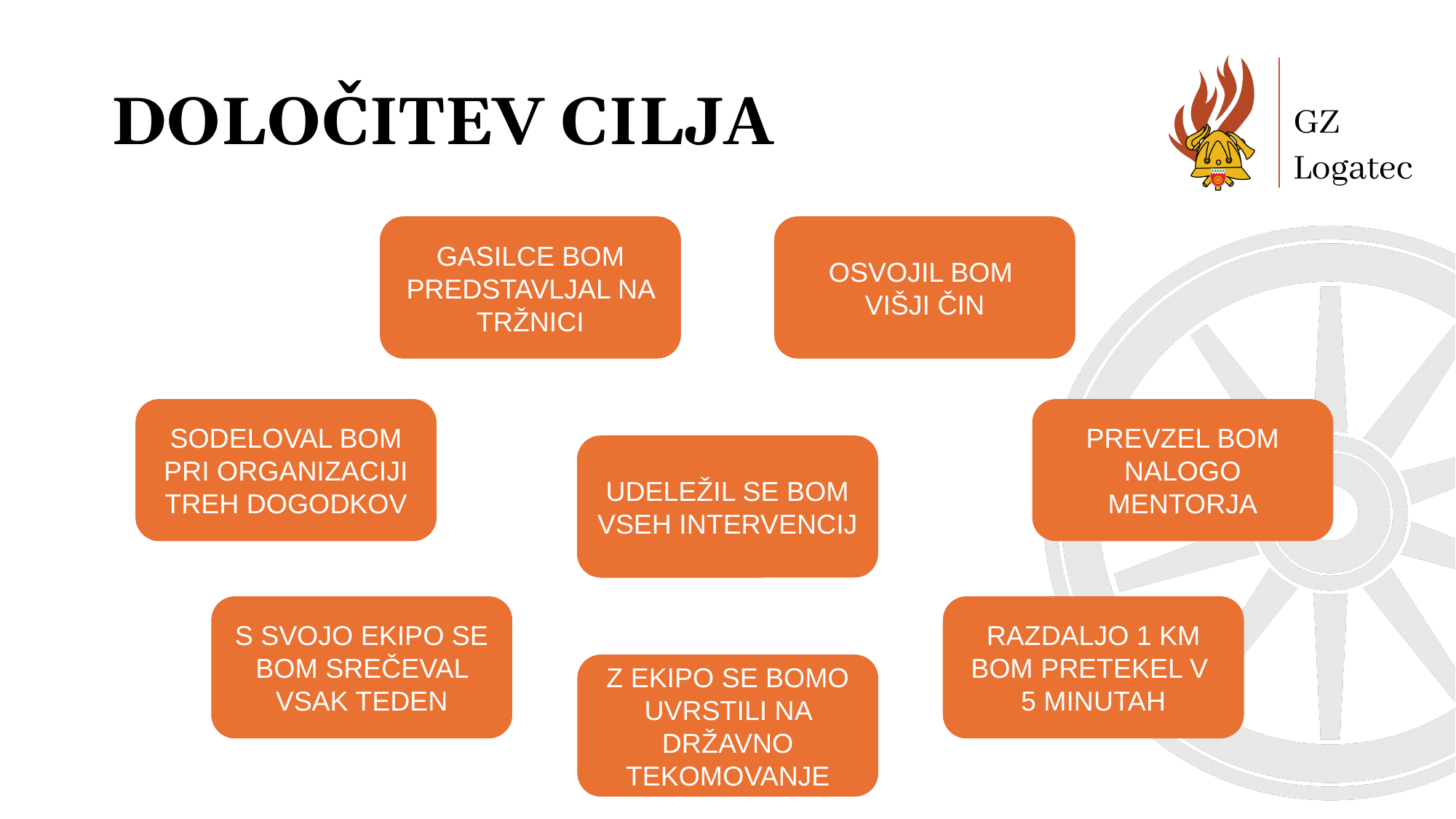

# Določitev cilja
ŽELIM DOBITI UGLED V DRUŽBI
GASILCE BOM PREDSTAVLJAL NA TRŽNICI
RAD BI ZNAL VEČ
OSVOJIL BOM
VIŠJI ČIN
ŽELIM PRISPEVATI SKUPNOSTI
SODELOVAL BOM PRI ORGANIZACIJI TREH DOGODKOV
ŽELIM SI OSEBNOSTNO RASTI
PREVZEL BOM NALOGO MENTORJA
ŽELIM POMAGATI LJUDEM V STISKI
UDELEŽIL SE BOM VSEH INTERVENCIJ
RAD BI BIL DEL EKIPE
S SVOJO EKIPO SE BOM SREČEVAL VSAK TEDEN
ŽELIM IZBOLJŠATI FIZIČNO PRIPRAVLJENOST
RAZDALJO 1 KM BOM PRETEKEL V
5 MINUTAH
ŽELIM DOSEČI DOBER REZULTAT
Z EKIPO SE BOMO UVRSTILI NA DRŽAVNO TEKOMOVANJE